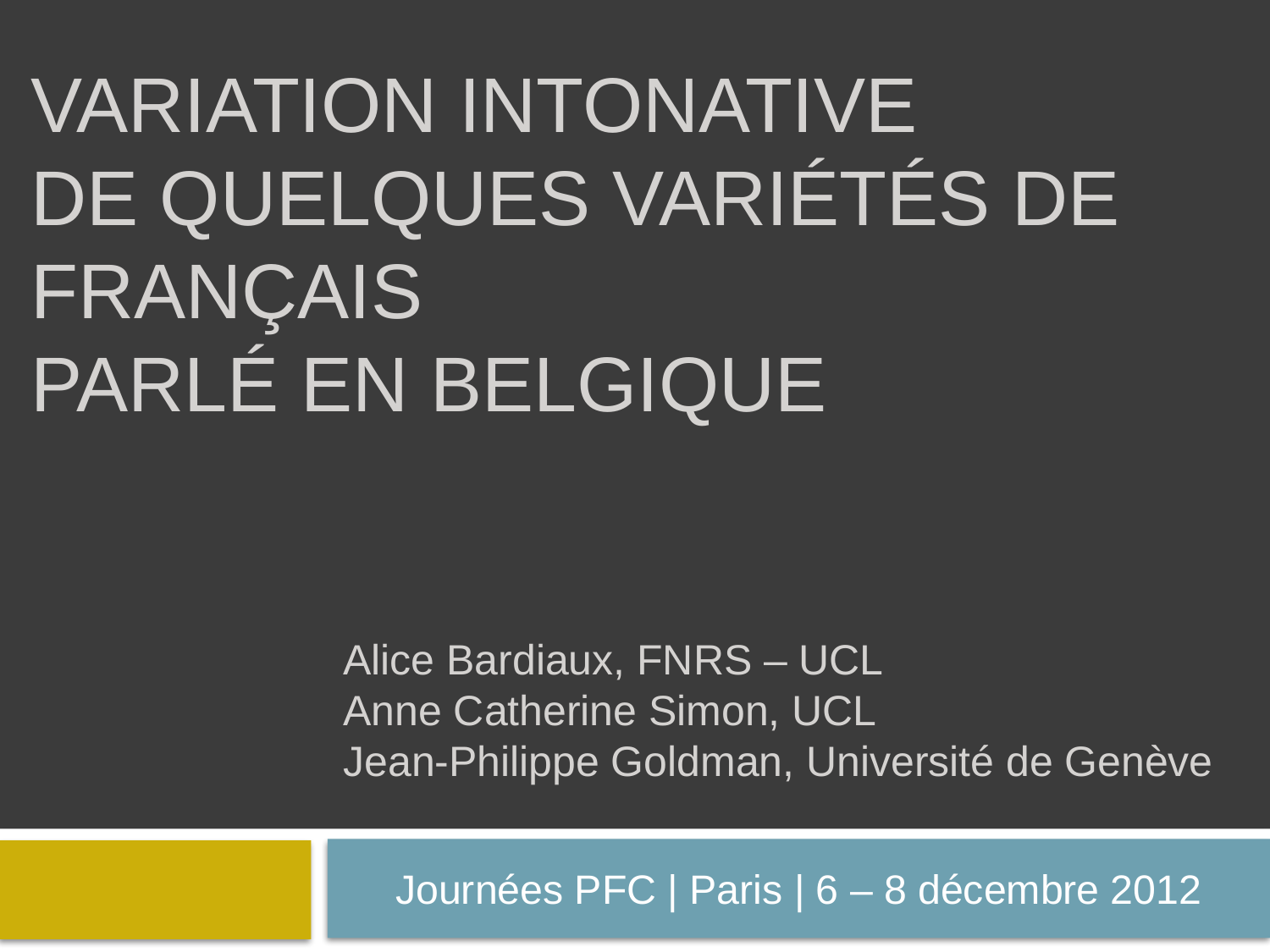

# Variation intonative de quelques variétés de français parlé en Belgique
Alice Bardiaux, FNRS – UCL
Anne Catherine Simon, UCL
Jean-Philippe Goldman, Université de Genève
Journées PFC | Paris | 6 – 8 décembre 2012